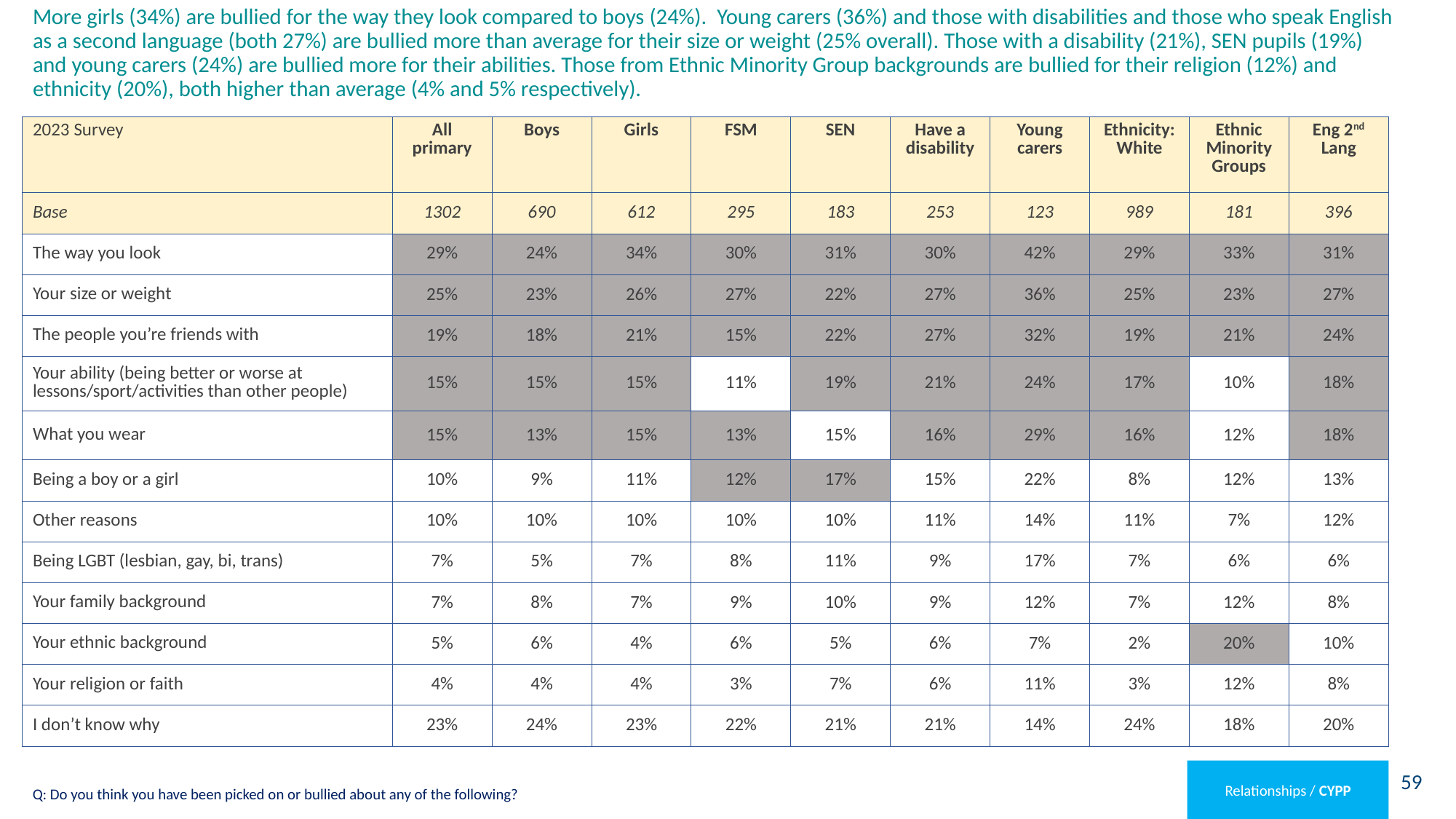

# More girls (34%) are bullied for the way they look compared to boys (24%).  Young carers (36%) and those with disabilities and those who speak English as a second language (both 27%) are bullied more than average for their size or weight (25% overall). Those with a disability (21%), SEN pupils (19%) and young carers (24%) are bullied more for their abilities. Those from Ethnic Minority Group backgrounds are bullied for their religion (12%) and ethnicity (20%), both higher than average (4% and 5% respectively).
| 2023 Survey | All primary | Boys | Girls | FSM | SEN | Have a disability | Young carers | Ethnicity: White | Ethnic Minority Groups | Eng 2nd Lang |
| --- | --- | --- | --- | --- | --- | --- | --- | --- | --- | --- |
| Base | 1302 | 690 | 612 | 295 | 183 | 253 | 123 | 989 | 181 | 396 |
| The way you look | 29% | 24% | 34% | 30% | 31% | 30% | 42% | 29% | 33% | 31% |
| Your size or weight | 25% | 23% | 26% | 27% | 22% | 27% | 36% | 25% | 23% | 27% |
| The people you’re friends with | 19% | 18% | 21% | 15% | 22% | 27% | 32% | 19% | 21% | 24% |
| Your ability (being better or worse at lessons/sport/activities than other people) | 15% | 15% | 15% | 11% | 19% | 21% | 24% | 17% | 10% | 18% |
| What you wear | 15% | 13% | 15% | 13% | 15% | 16% | 29% | 16% | 12% | 18% |
| Being a boy or a girl | 10% | 9% | 11% | 12% | 17% | 15% | 22% | 8% | 12% | 13% |
| Other reasons | 10% | 10% | 10% | 10% | 10% | 11% | 14% | 11% | 7% | 12% |
| Being LGBT (lesbian, gay, bi, trans) | 7% | 5% | 7% | 8% | 11% | 9% | 17% | 7% | 6% | 6% |
| Your family background | 7% | 8% | 7% | 9% | 10% | 9% | 12% | 7% | 12% | 8% |
| Your ethnic background | 5% | 6% | 4% | 6% | 5% | 6% | 7% | 2% | 20% | 10% |
| Your religion or faith | 4% | 4% | 4% | 3% | 7% | 6% | 11% | 3% | 12% | 8% |
| I don’t know why | 23% | 24% | 23% | 22% | 21% | 21% | 14% | 24% | 18% | 20% |
Relationships / CYPP
Q: Do you think you have been picked on or bullied about any of the following?